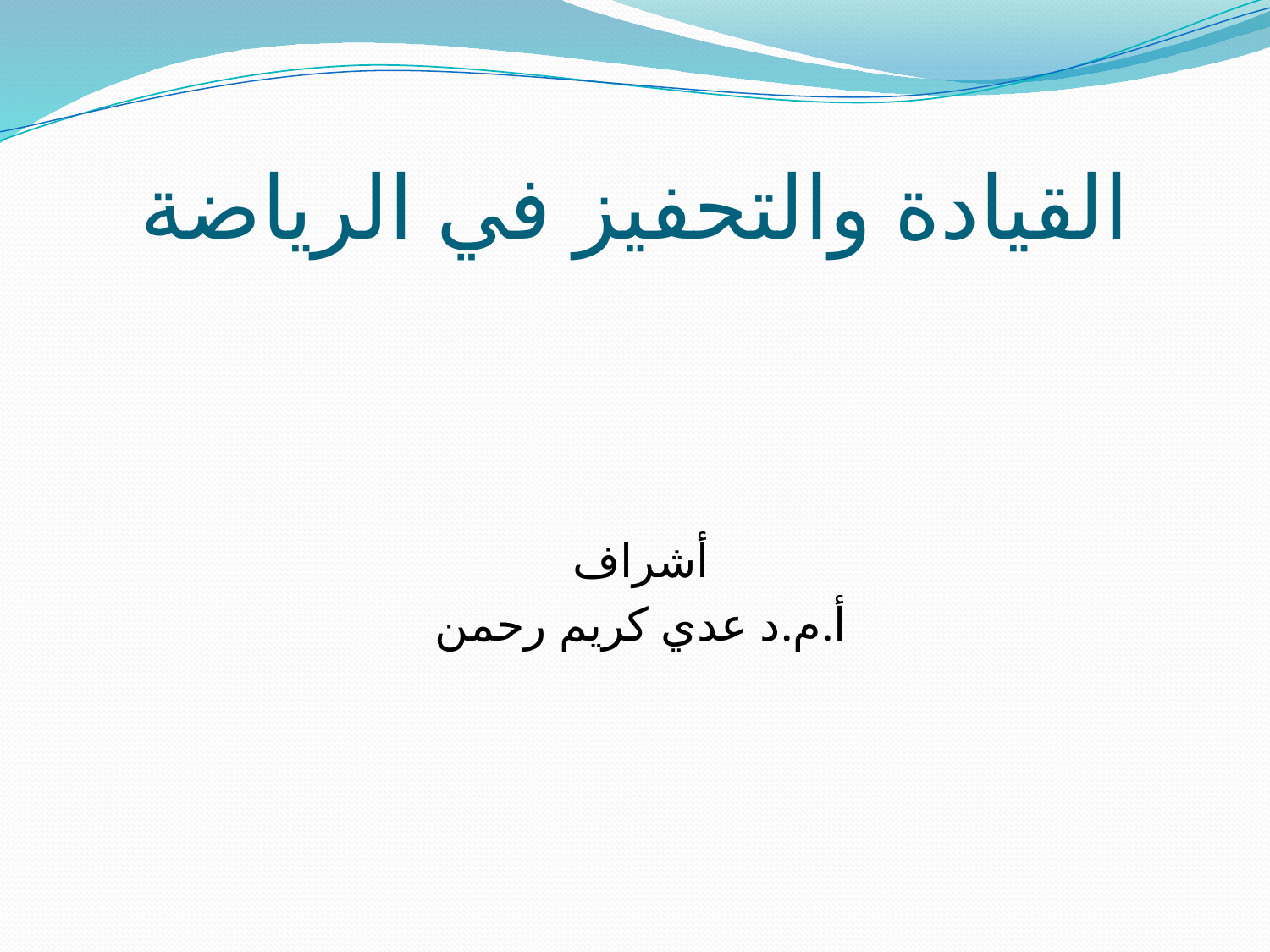

# القيادة والتحفيز في الرياضة

أشراف
أ.م.د عدي كريم رحمن